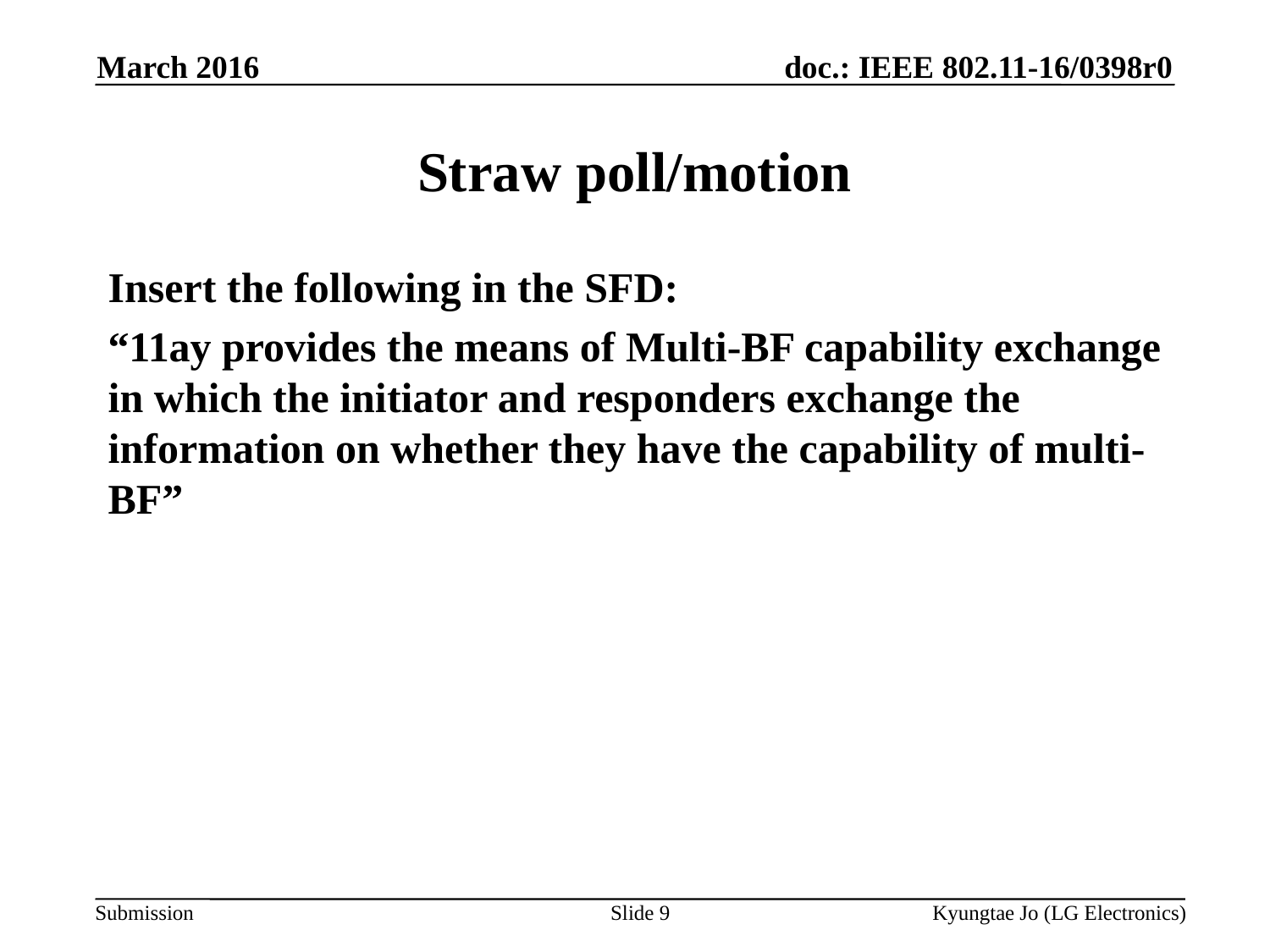

March 2016
# Straw poll/motion
Insert the following in the SFD:
“11ay provides the means of Multi-BF capability exchange in which the initiator and responders exchange the information on whether they have the capability of multi-BF”

Slide 9
Kyungtae Jo (LG Electronics)